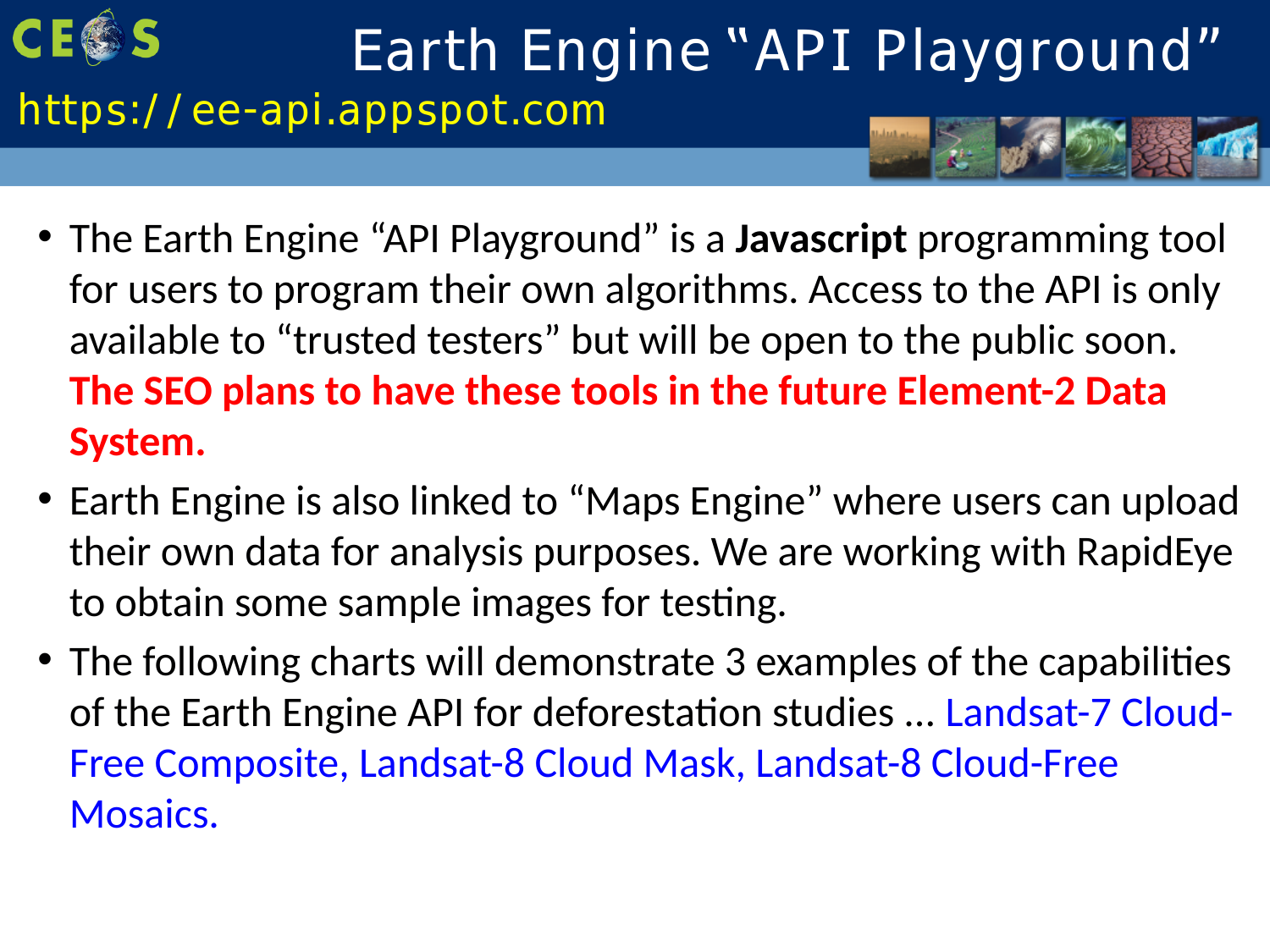

Earth Engine “API Playground”
https://ee-api.appspot.com
The Earth Engine “API Playground” is a Javascript programming tool for users to program their own algorithms. Access to the API is only available to “trusted testers” but will be open to the public soon. The SEO plans to have these tools in the future Element-2 Data System.
Earth Engine is also linked to “Maps Engine” where users can upload their own data for analysis purposes. We are working with RapidEye to obtain some sample images for testing.
The following charts will demonstrate 3 examples of the capabilities of the Earth Engine API for deforestation studies ... Landsat-7 Cloud-Free Composite, Landsat-8 Cloud Mask, Landsat-8 Cloud-Free Mosaics.